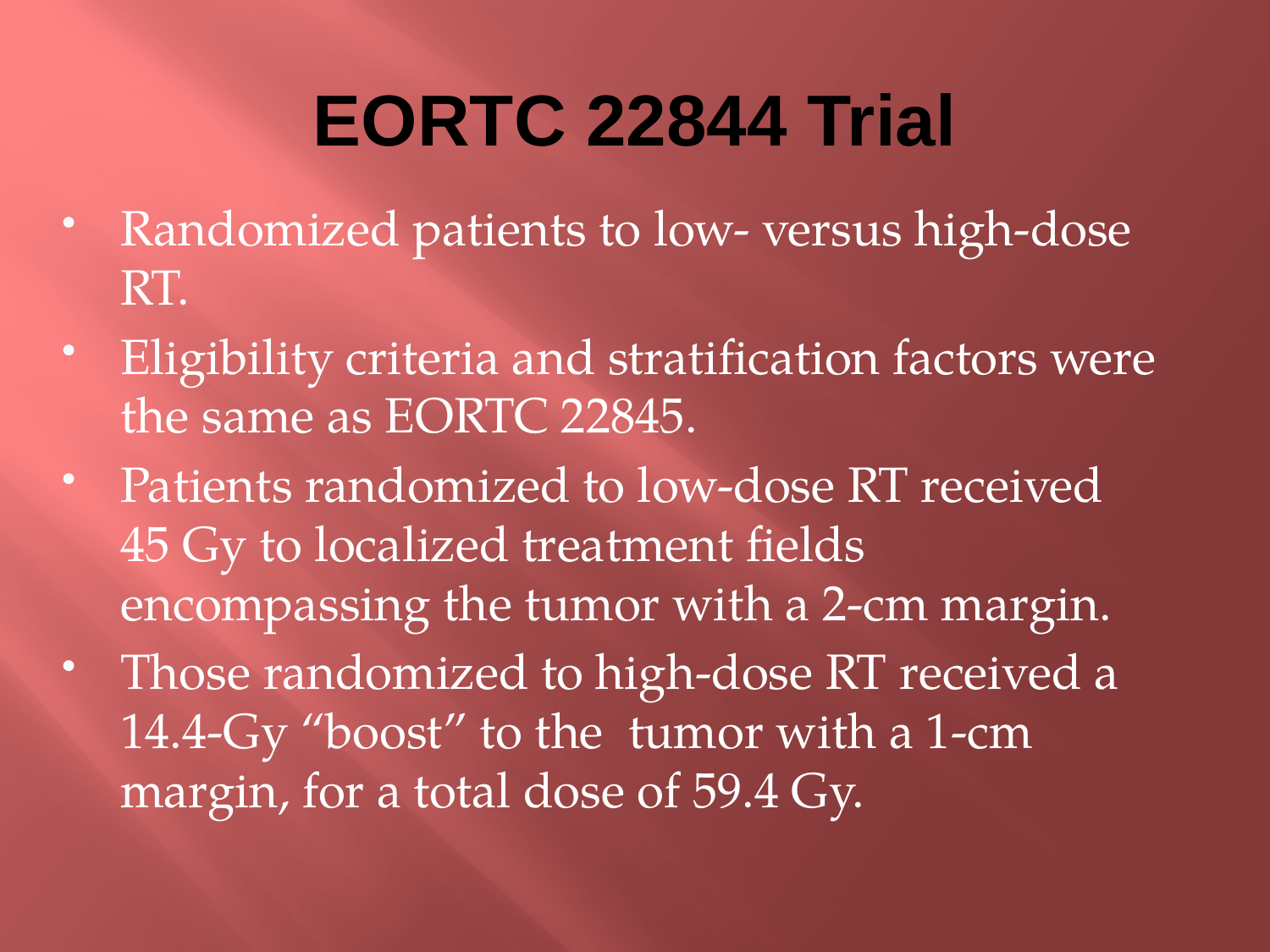

# EORTC 22844 Trial
Randomized patients to low- versus high-dose RT.
Eligibility criteria and stratification factors were the same as EORTC 22845.
Patients randomized to low-dose RT received 45 Gy to localized treatment fields encompassing the tumor with a 2-cm margin.
Those randomized to high-dose RT received a 14.4-Gy “boost” to the  tumor with a 1-cm margin, for a total dose of 59.4 Gy.